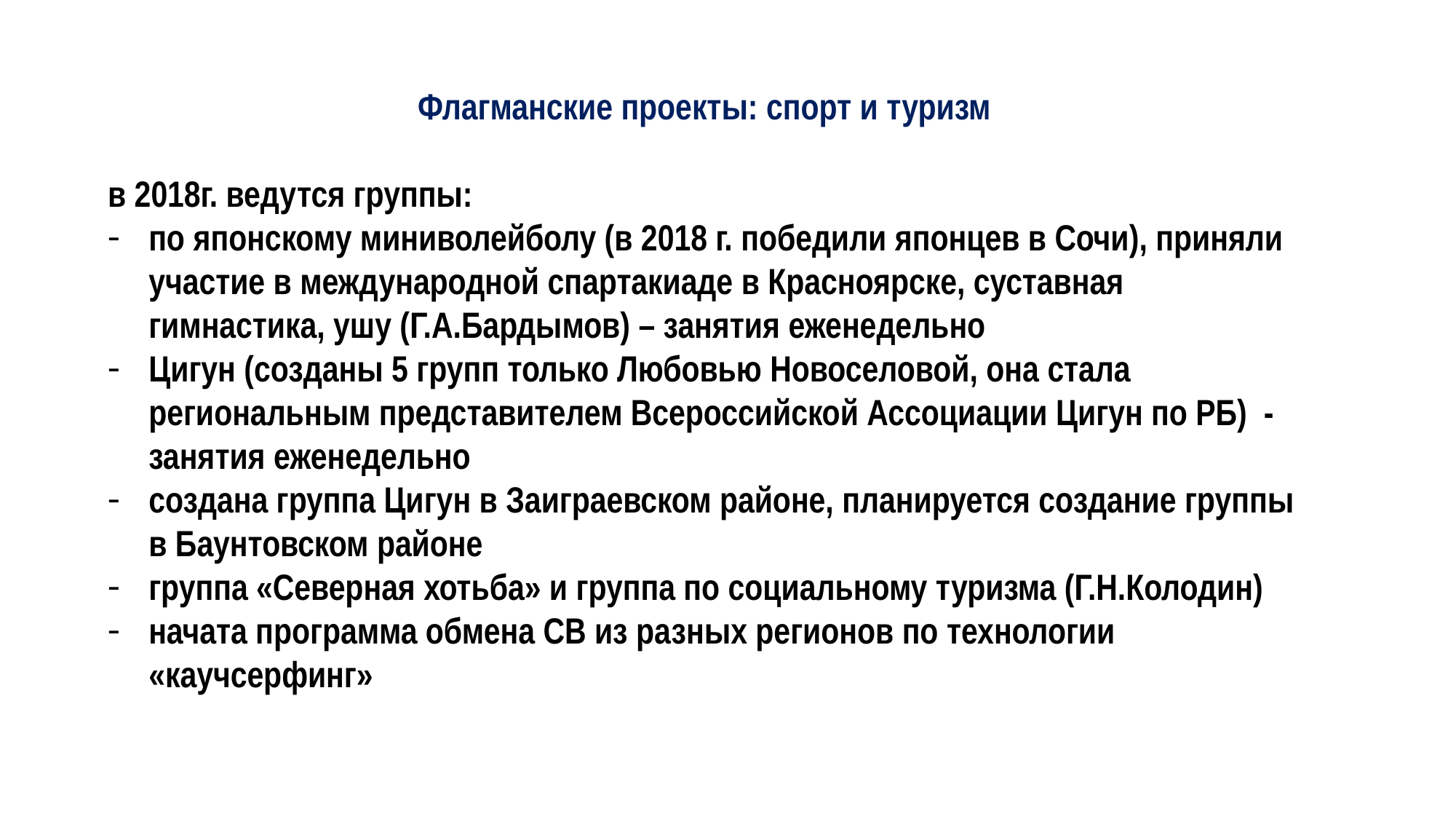

Флагманские проекты: спорт и туризм

в 2018г. ведутся группы:
по японскому миниволейболу (в 2018 г. победили японцев в Сочи), приняли участие в международной спартакиаде в Красноярске, суставная гимнастика, ушу (Г.А.Бардымов) – занятия еженедельно
Цигун (созданы 5 групп только Любовью Новоселовой, она стала региональным представителем Всероссийской Ассоциации Цигун по РБ)  - занятия еженедельно
создана группа Цигун в Заиграевском районе, планируется создание группы в Баунтовском районе
группа «Северная хотьба» и группа по социальному туризма (Г.Н.Колодин)
начата программа обмена СВ из разных регионов по технологии «каучсерфинг»